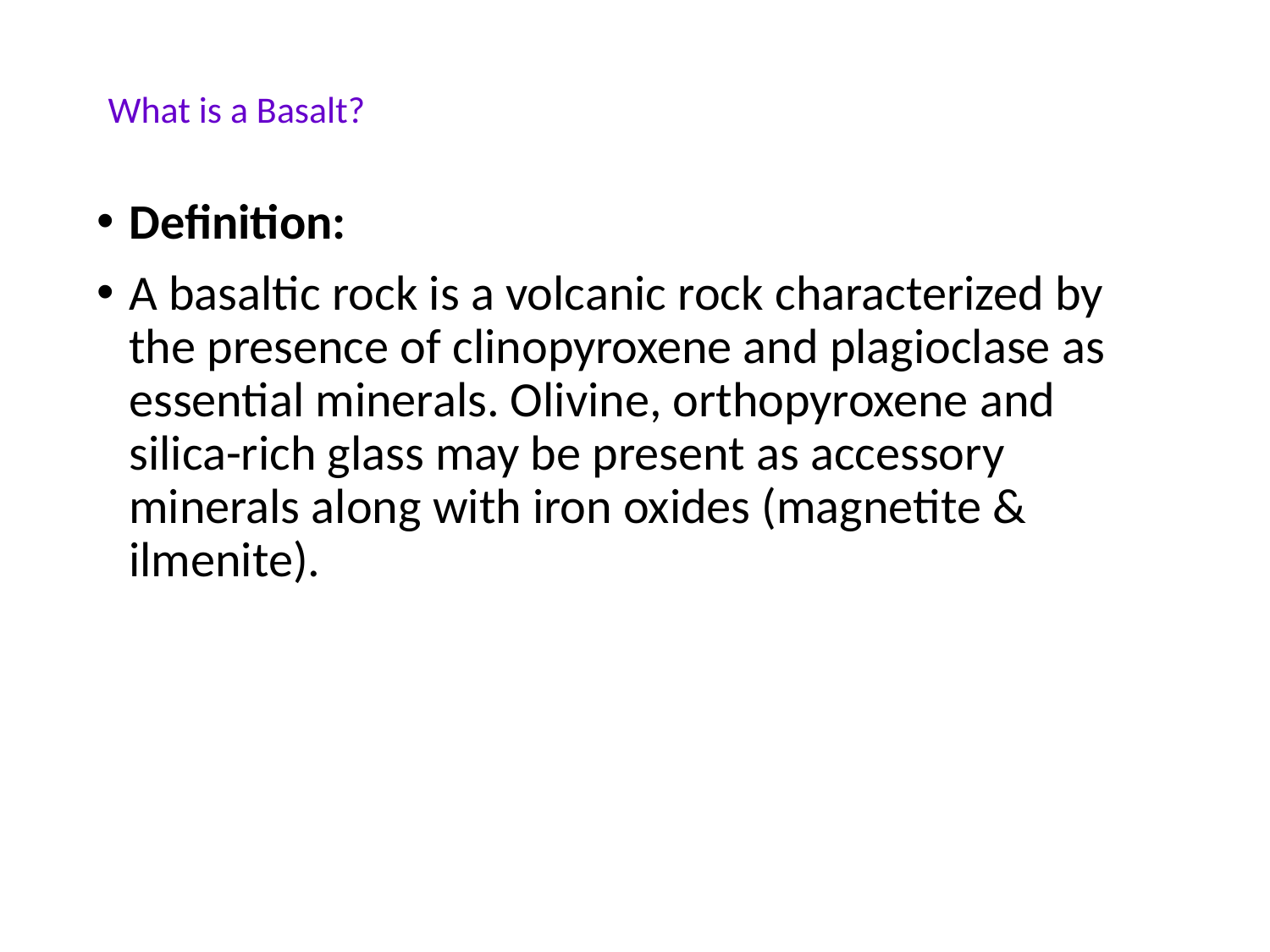

# What is a Basalt?
Definition:
A basaltic rock is a volcanic rock characterized by the presence of clinopyroxene and plagioclase as essential minerals. Olivine, orthopyroxene and silica-rich glass may be present as accessory minerals along with iron oxides (magnetite & ilmenite).